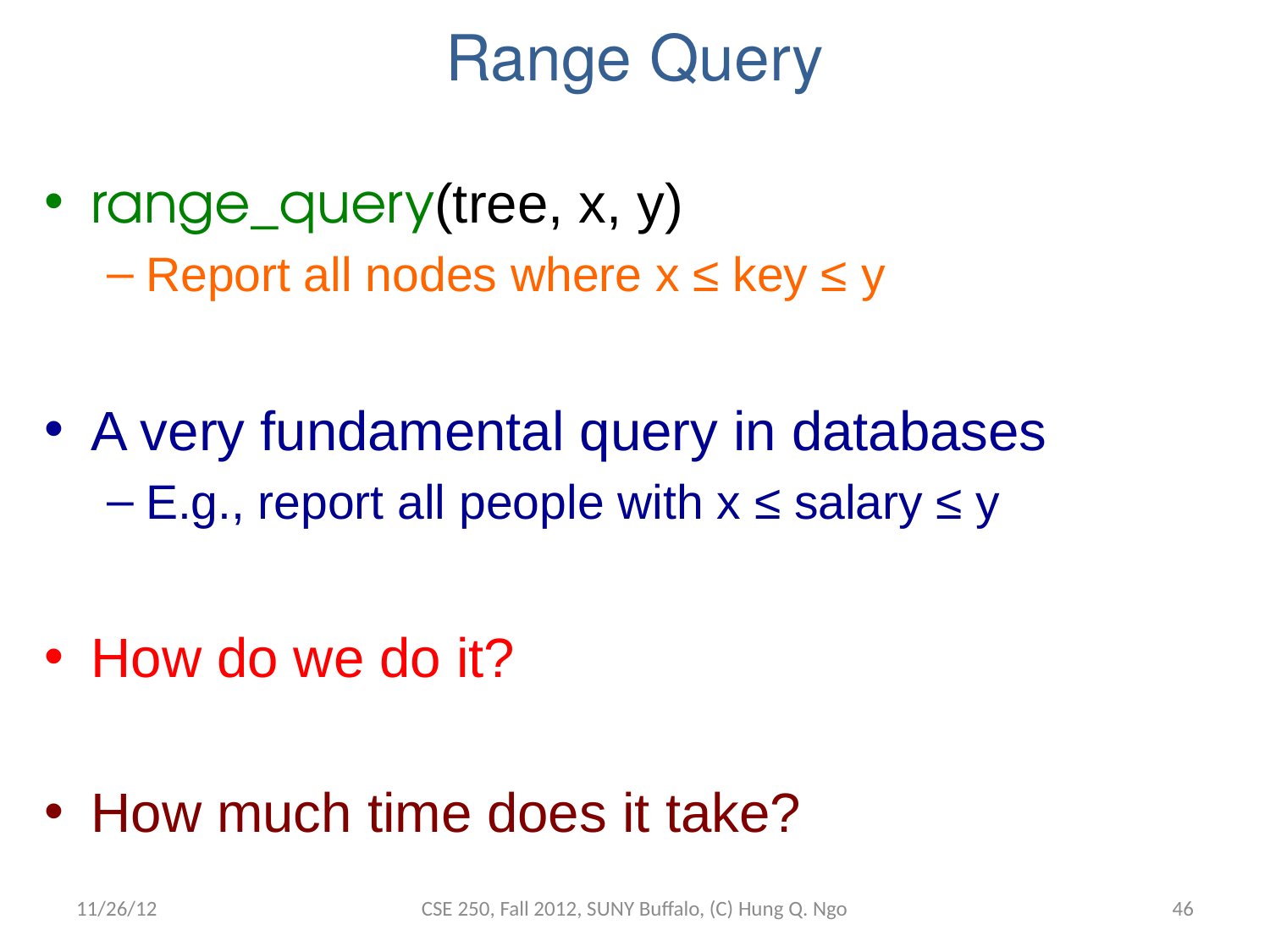

# Range Query
range_query(tree, x, y)
Report all nodes where x ≤ key ≤ y

A very fundamental query in databases
E.g., report all people with x ≤ salary ≤ y

How do we do it?

How much time does it take?
11/26/12
CSE 250, Fall 2012, SUNY Buffalo, (C) Hung Q. Ngo
46